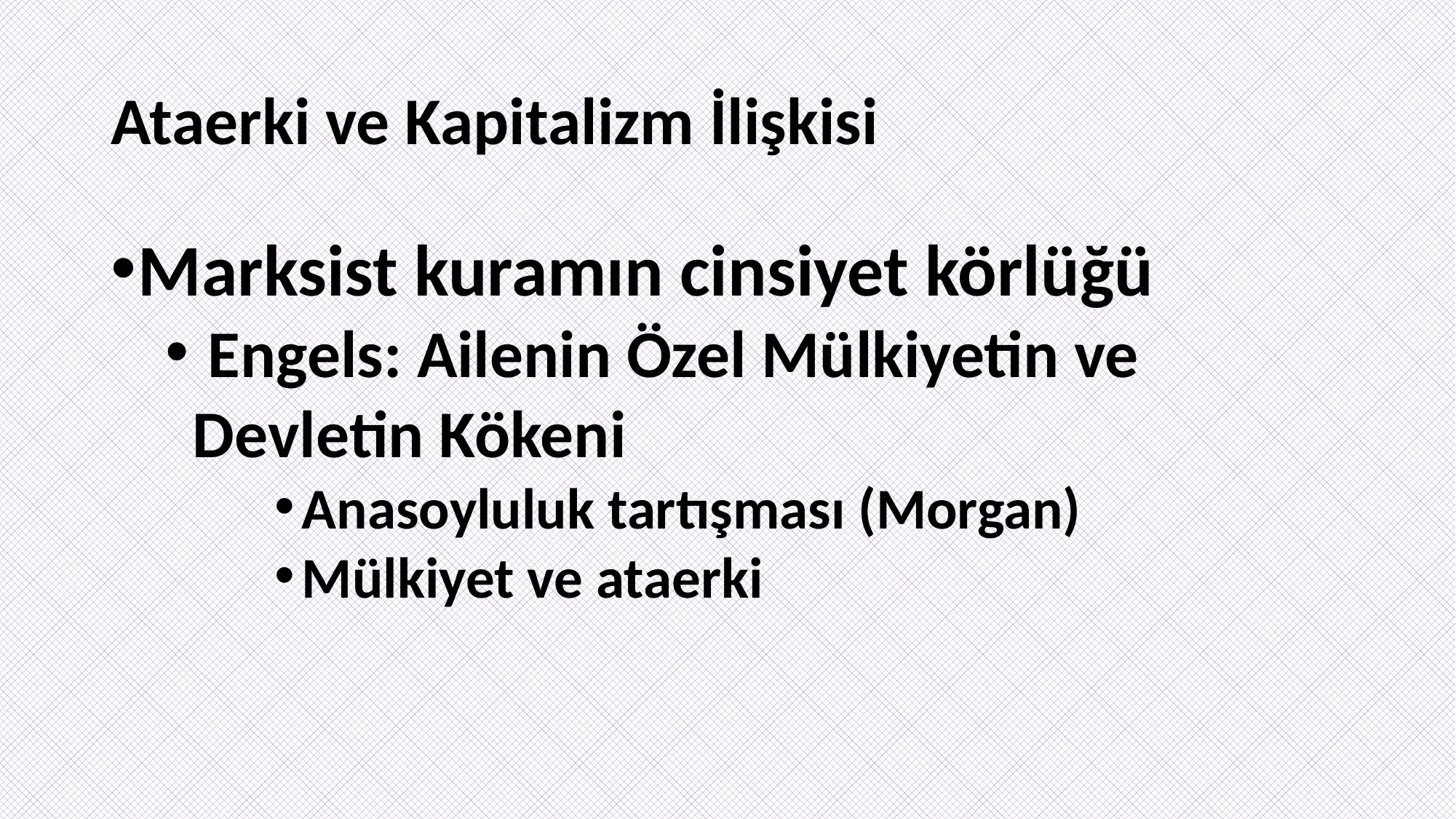

# Ataerki ve Kapitalizm İlişkisi
Marksist kuramın cinsiyet körlüğü
 Engels: Ailenin Özel Mülkiyetin ve Devletin Kökeni
Anasoyluluk tartışması (Morgan)
Mülkiyet ve ataerki